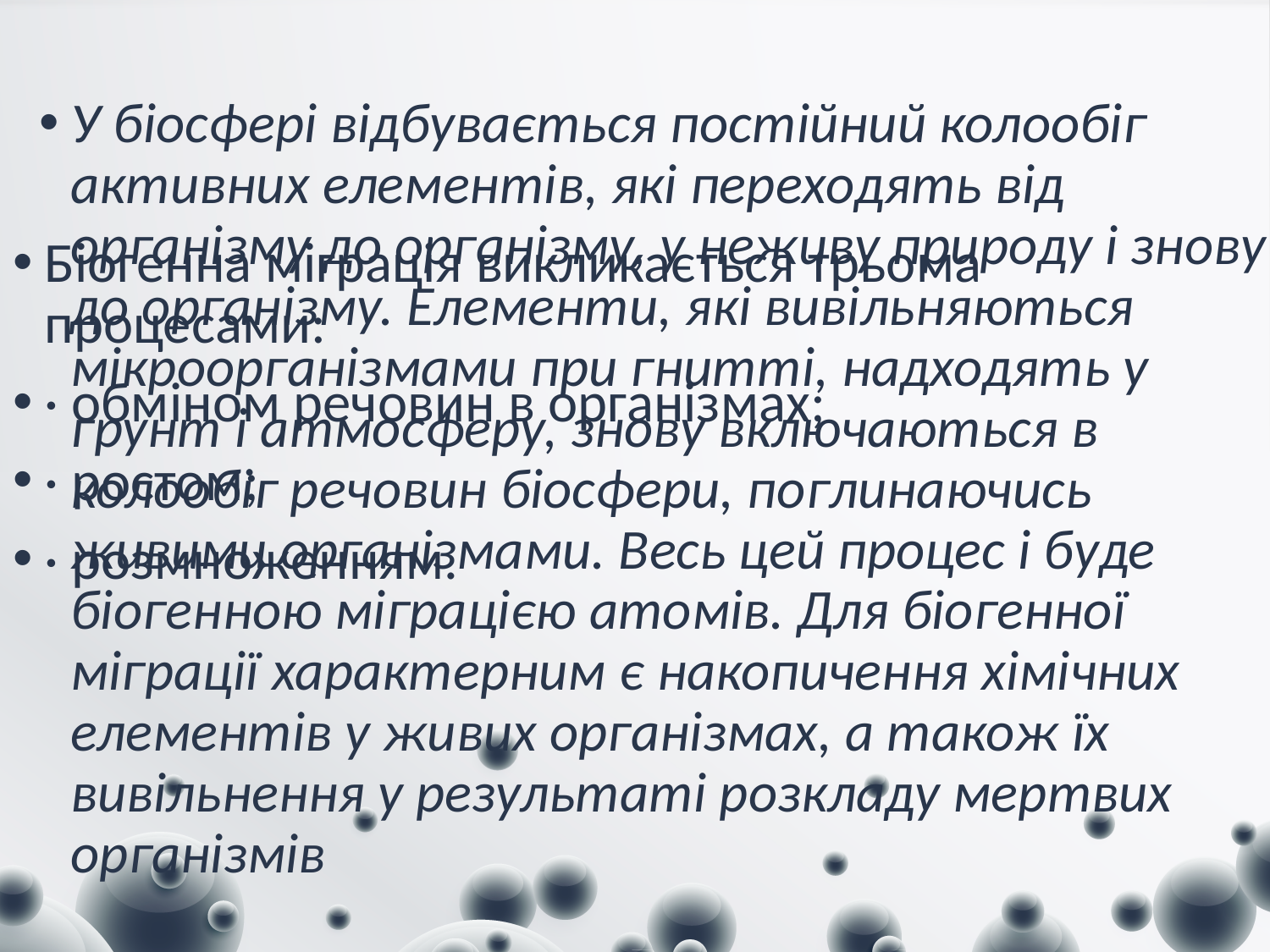

У біосфері відбувається постійний колообіг активних елементів, які переходять від організму до організму, у неживу природу і знову до організму. Елементи, які вивільняються мікроорганізмами при гнитті, надходять у грунт і атмосферу, знову включаються в колообіг речовин біосфери, поглинаючись живими організмами. Весь цей процес і буде біогенною міграцією атомів. Для біогенної міграції характерним є накопичення хімічних елементів у живих організмах, а також їх вивільнення у результаті розкладу мертвих організмів
Біогенна міграція викликається трьома процесами:
· обміном речовин в організмах;
· ростом;
· розмноженням.